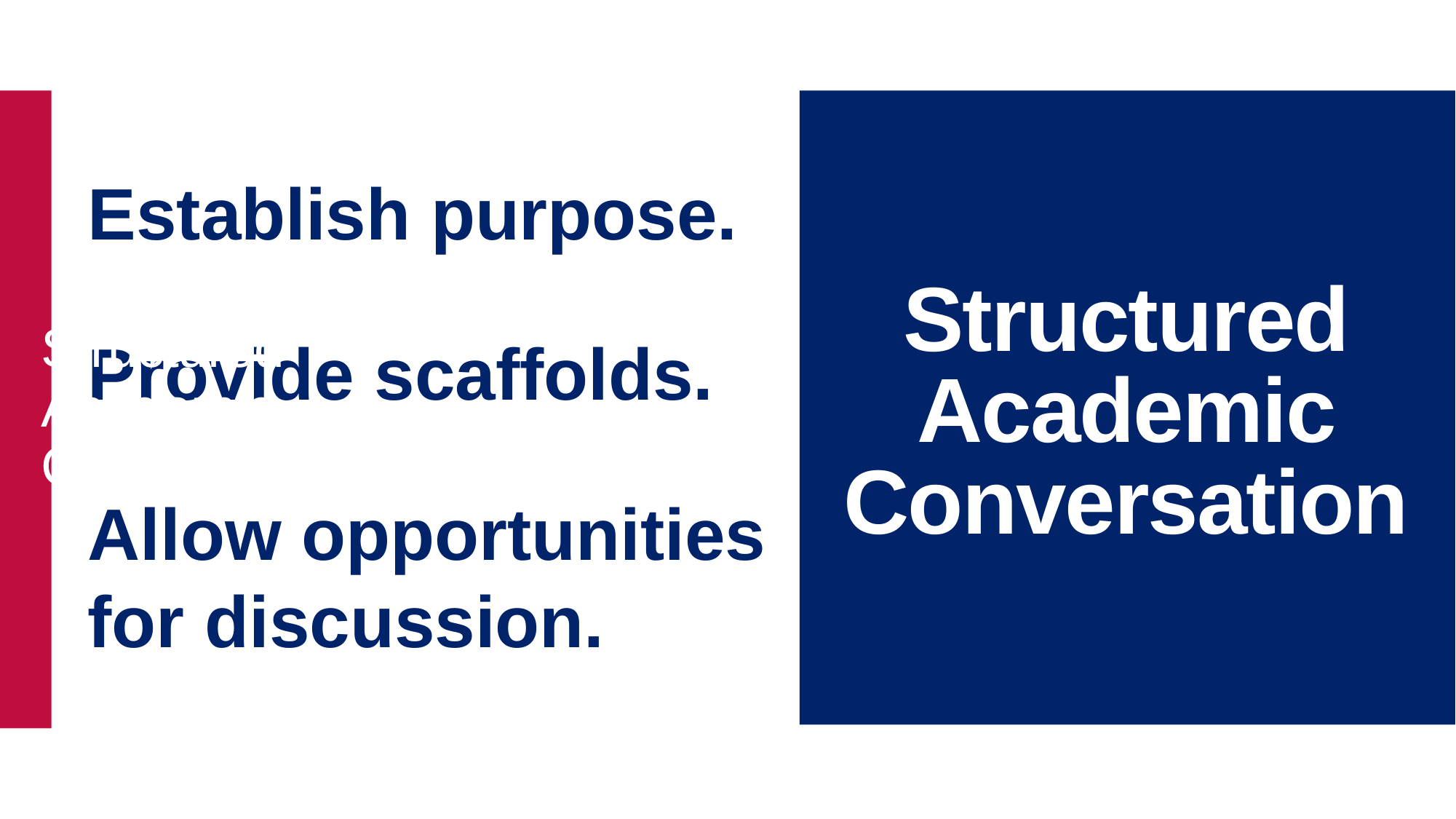

Structured Academic Conversation

Structured Academic Conversation

Establish purpose.

Provide scaffolds.

Allow opportunities for discussion.